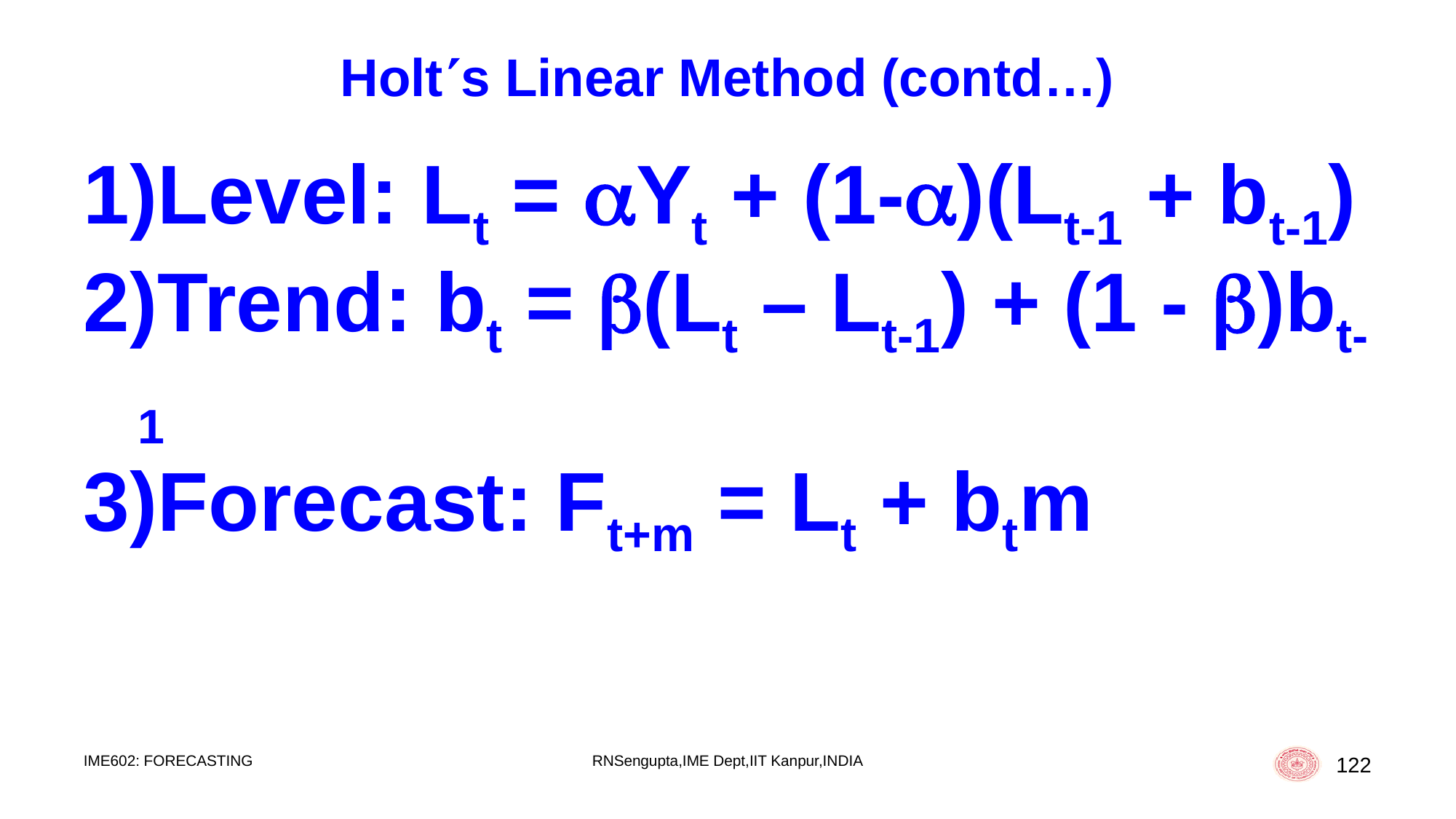

# Holt′s Linear Method (contd…)
Level: Lt = αYt + (1-α)(Lt-1 + bt-1)
Trend: bt = β(Lt – Lt-1) + (1 - β)bt-1
Forecast: Ft+m = Lt + btm
IME602: FORECASTING
RNSengupta,IME Dept,IIT Kanpur,INDIA
122